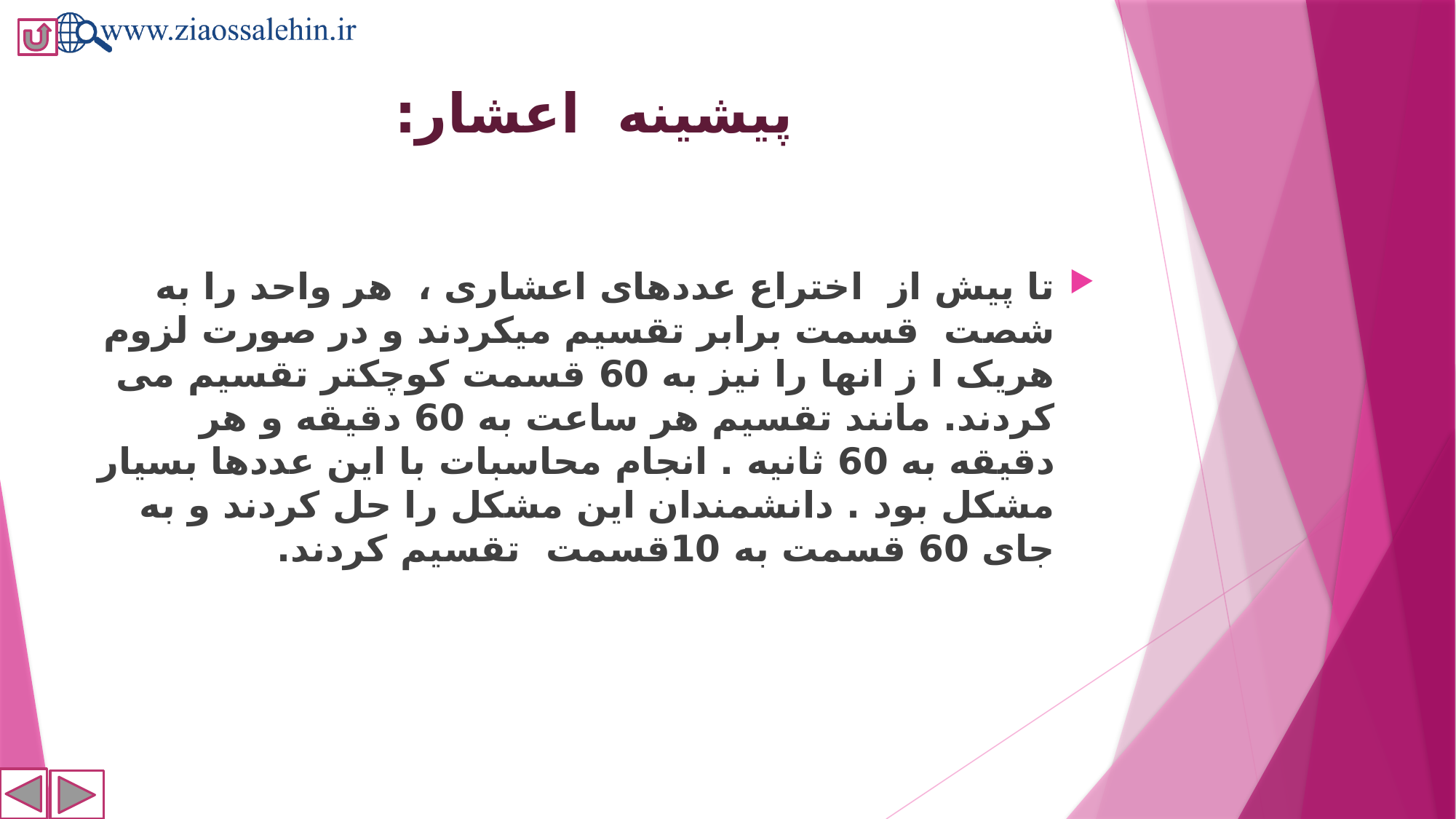

# پیشینه  اعشار:
تا پیش از  اختراع عددهای اعشاری ،  هر واحد را به شصت  قسمت برابر تقسیم میکردند و در صورت لزوم هریک ا ز انها را نیز به 60 قسمت کوچکتر تقسیم می کردند. مانند تقسیم هر ساعت به 60 دقیقه و هر دقیقه به 60 ثانیه . انجام محاسبات با این عددها بسیار مشکل بود . دانشمندان این مشکل را حل کردند و به جای 60 قسمت به 10قسمت  تقسیم کردند.